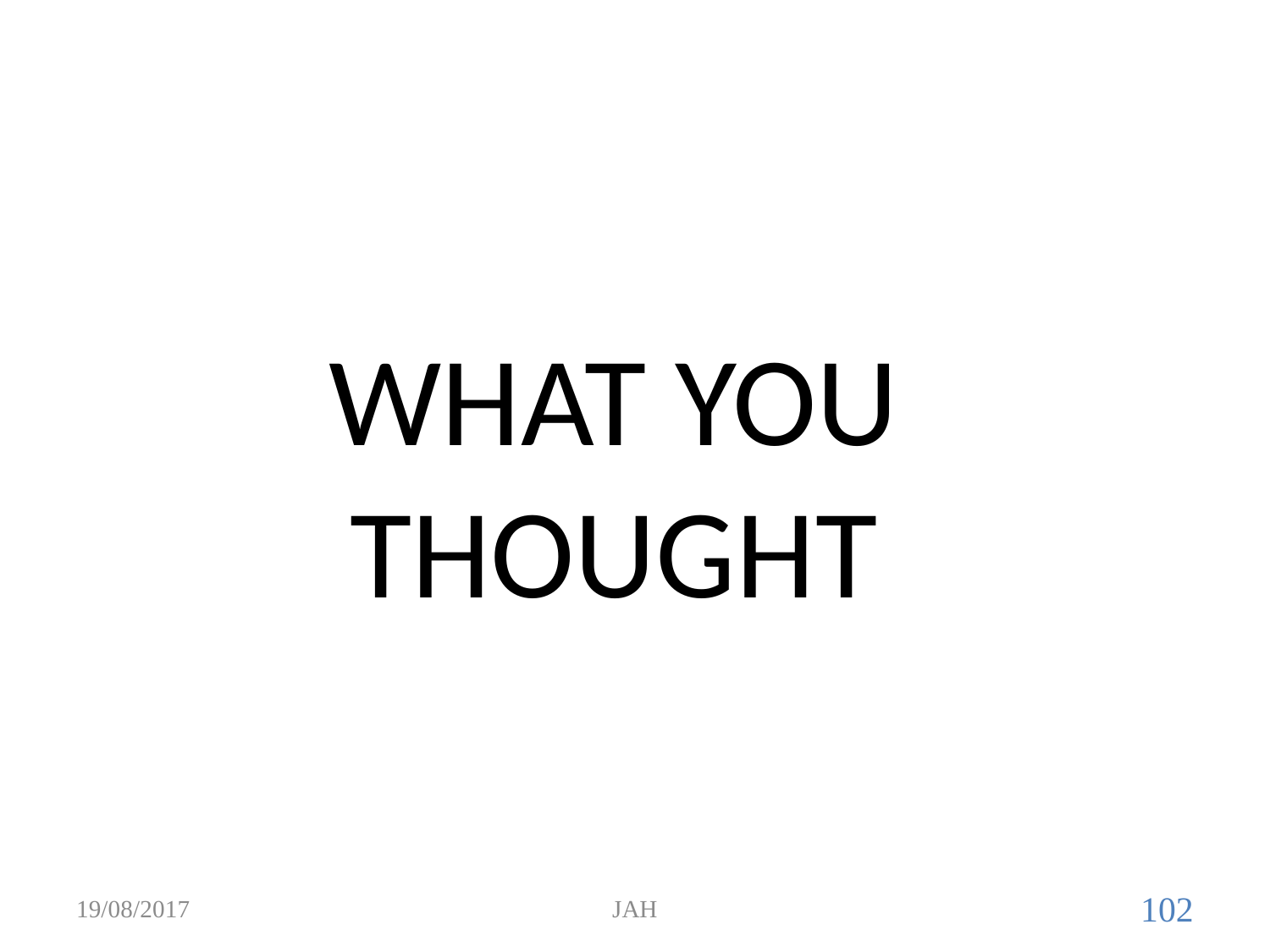

# WHAT YOU THOUGHT
19/08/2017
JAH
102